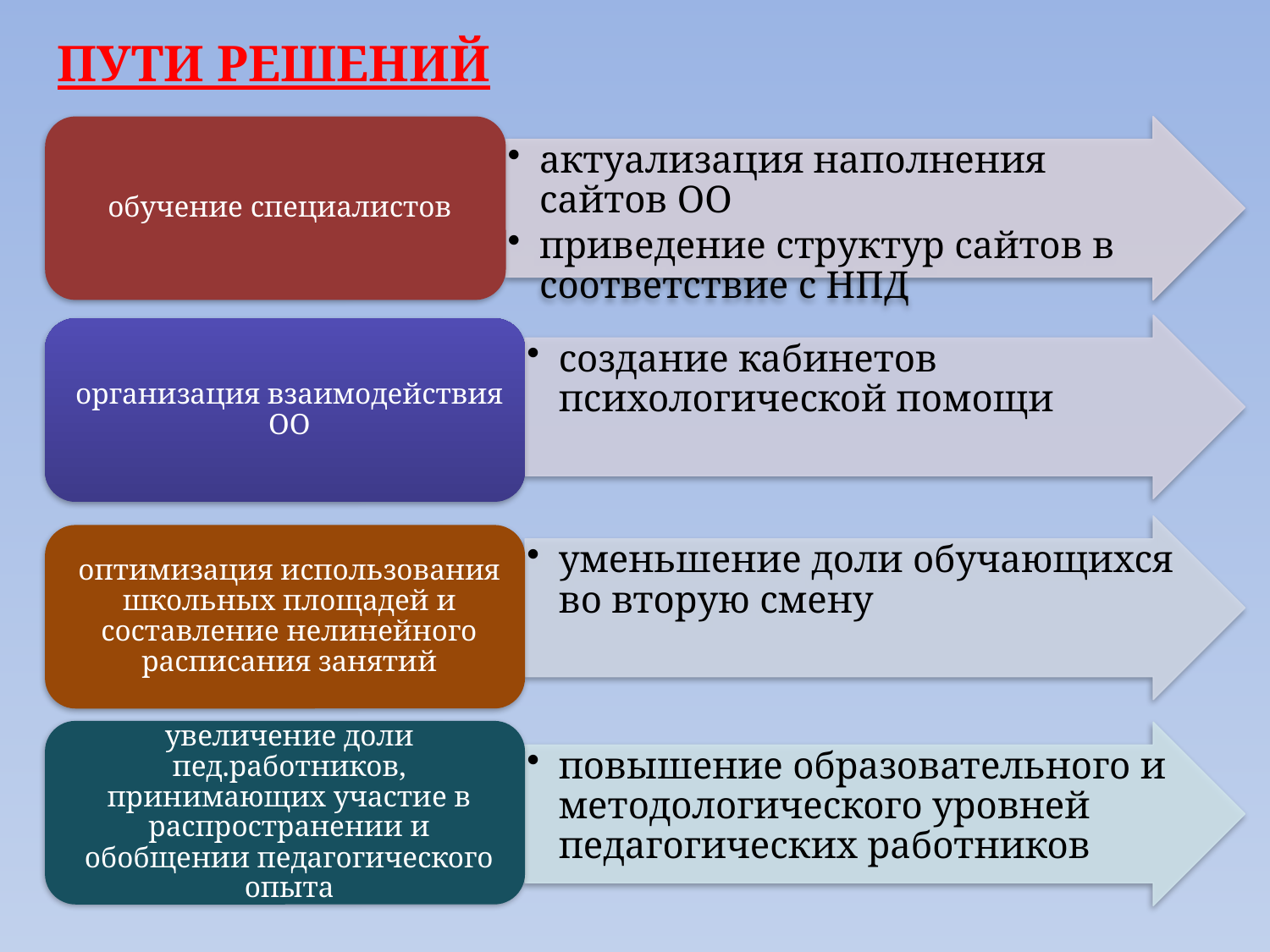

ПУТИ РЕШЕНИЙ
актуализация наполнения сайтов ОО
приведение структур сайтов в соответствие с НПД
обучение специалистов
создание кабинетов психологической помощи
организация взаимодействия ОО
уменьшение доли обучающихся во вторую смену
оптимизация использования школьных площадей и составление нелинейного расписания занятий
повышение образовательного и методологического уровней педагогических работников
увеличение доли пед.работников, принимающих участие в распространении и обобщении педагогического опыта